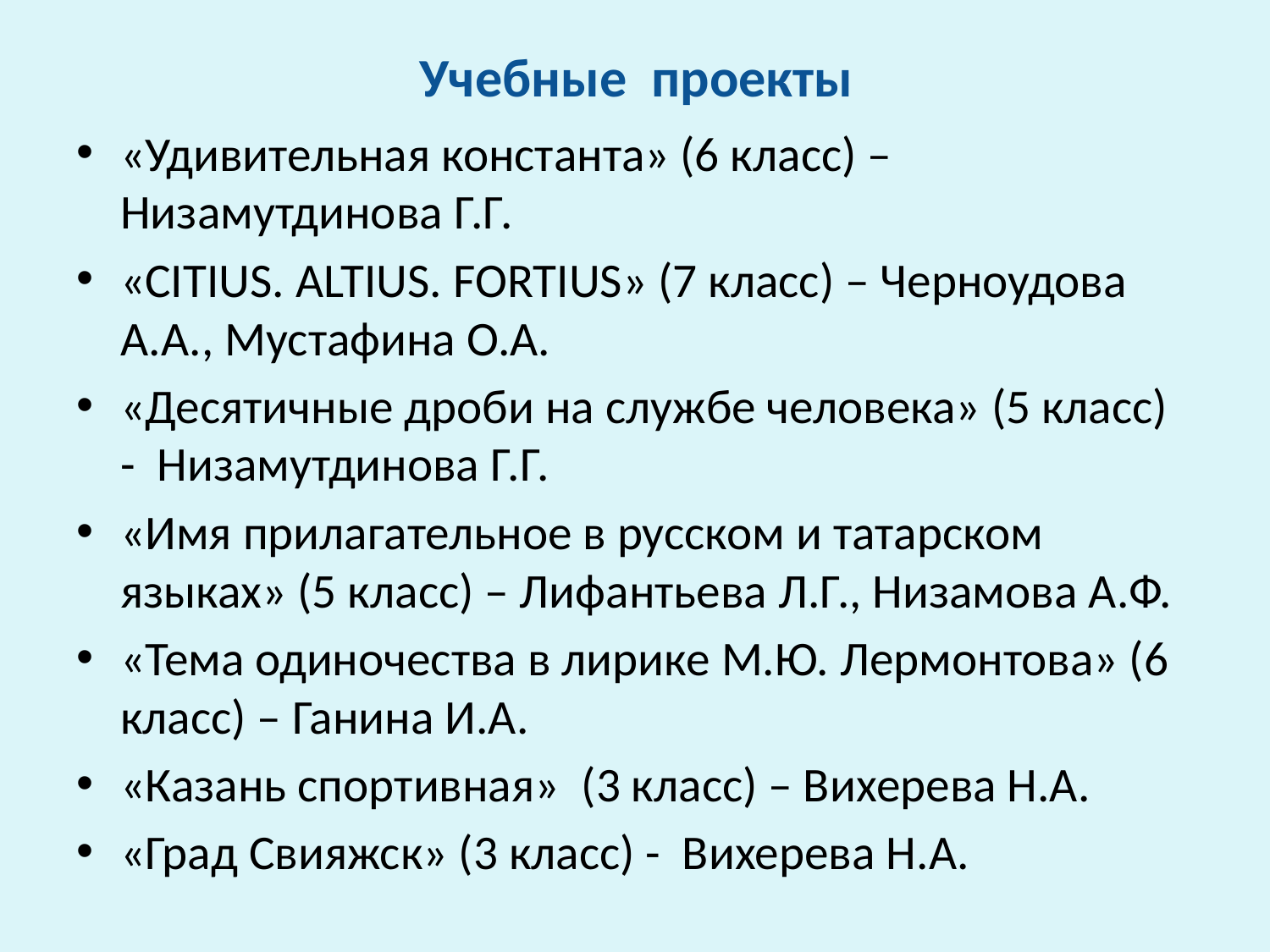

# Учебные  проекты
«Удивительная константа» (6 класс) – Низамутдинова Г.Г.
«CITIUS. ALTIUS. FORTIUS» (7 класс) – Черноудова А.А., Мустафина О.А.
«Десятичные дроби на службе человека» (5 класс) -  Низамутдинова Г.Г.
«Имя прилагательное в русском и татарском языках» (5 класс) – Лифантьева Л.Г., Низамова А.Ф.
«Тема одиночества в лирике М.Ю. Лермонтова» (6 класс) – Ганина И.А.
«Казань спортивная»  (3 класс) – Вихерева Н.А.
«Град Свияжск» (3 класс) -  Вихерева Н.А.